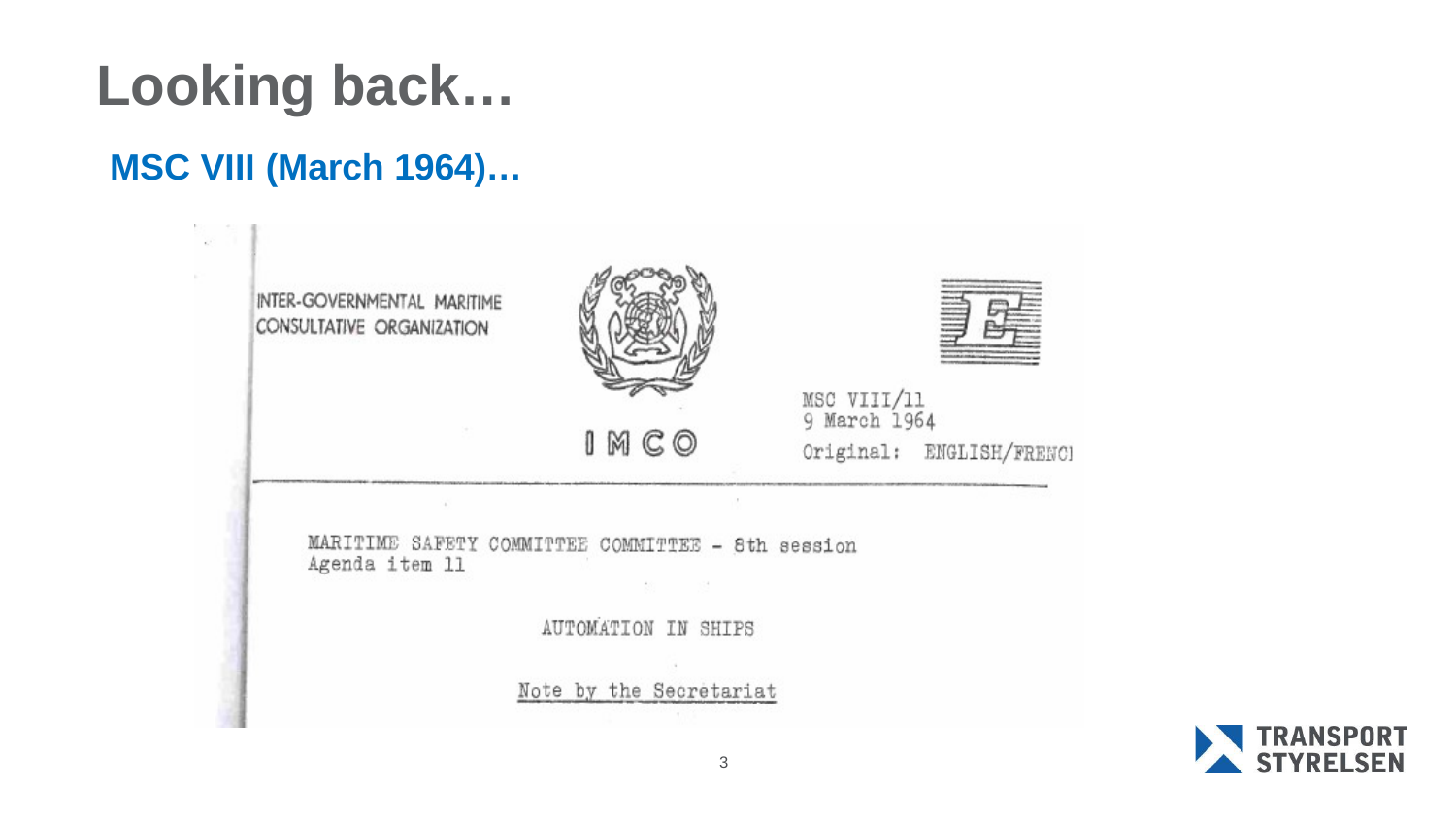

Looking back…
MSC VIII (March 1964)…

3